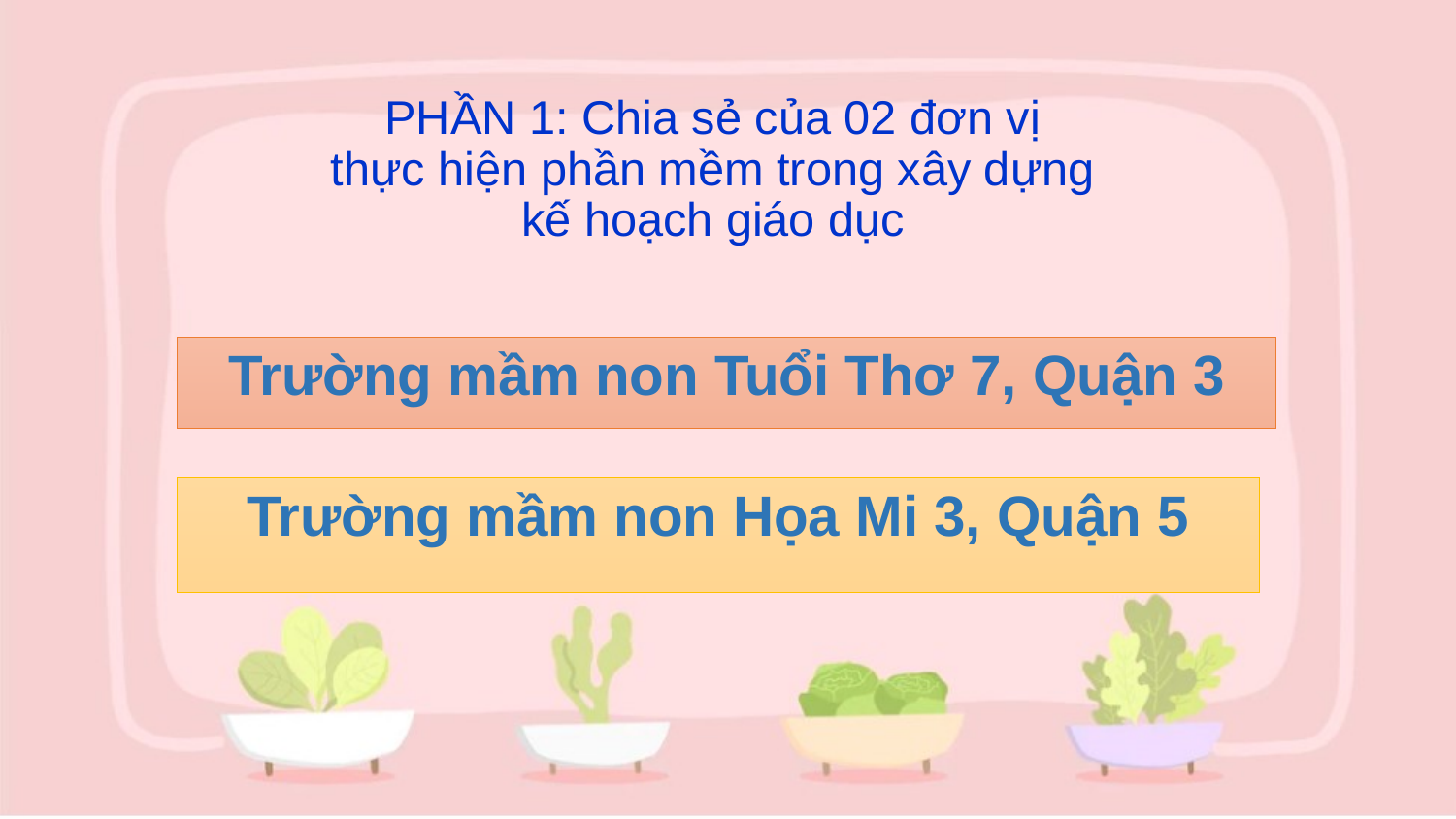

# PHẦN 1: Chia sẻ của 02 đơn vị thực hiện phần mềm trong xây dựng kế hoạch giáo dục
Trường mầm non Tuổi Thơ 7, Quận 3
Trường mầm non Họa Mi 3, Quận 5